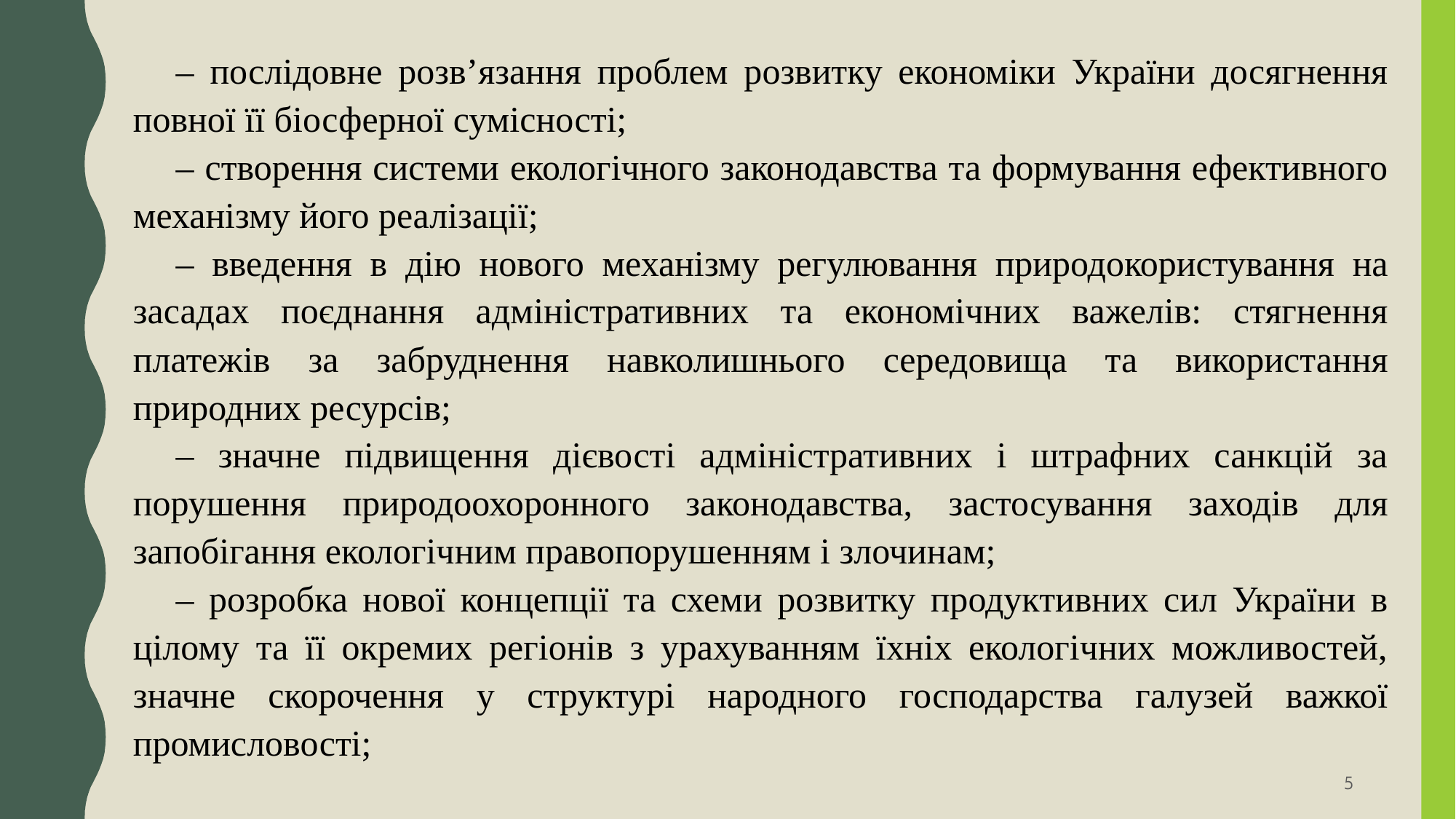

– послідовне розв’язання проблем розвитку економіки України досягнення повної її біосферної сумісності;
– створення системи екологічного законодавства та формування ефективного механізму його реалізації;
– введення в дію нового механізму регулювання природокористування на засадах поєднання адміністративних та економічних важелів: стягнення платежів за забруднення навколишнього середовища та використання природних ресурсів;
– значне підвищення дієвості адміністративних і штрафних санкцій за порушення природоохоронного законодавства, застосування заходів для запобігання екологічним правопорушенням і злочинам;
– розробка нової концепції та схеми розвитку продуктивних сил України в цілому та її окремих регіонів з урахуванням їхніх екологічних можливостей, значне скорочення у структурі народного господарства галузей важкої промисловості;
5